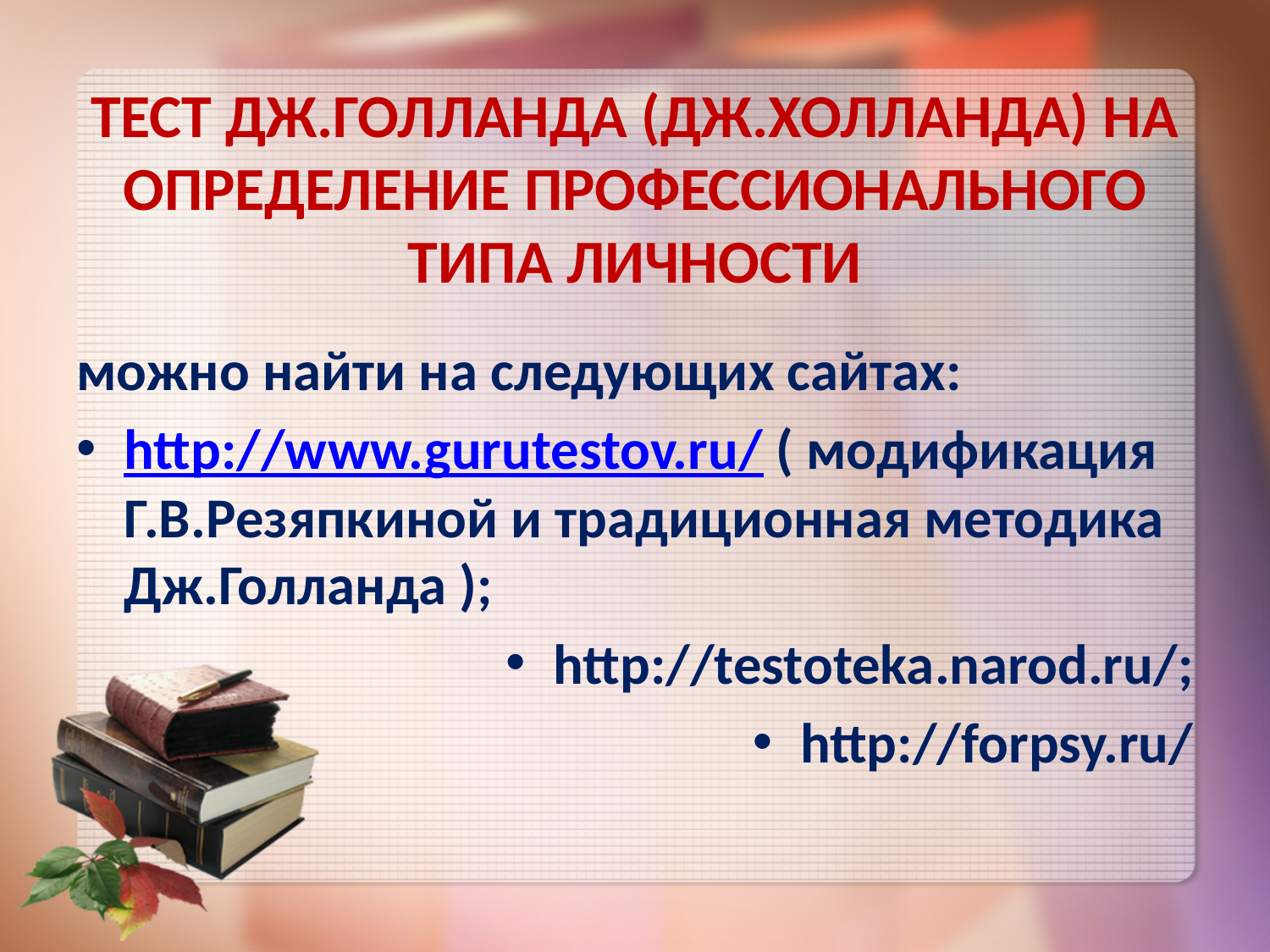

# ТЕСТ ДЖ.ГОЛЛАНДА (ДЖ.ХОЛЛАНДА) НА ОПРЕДЕЛЕНИЕ ПРОФЕССИОНАЛЬНОГО ТИПА ЛИЧНОСТИ
можно найти на следующих сайтах:
http://www.gurutestov.ru/ ( модификация Г.В.Резяпкиной и традиционная методика Дж.Голланда );
http://testoteka.narod.ru/;
http://forpsy.ru/